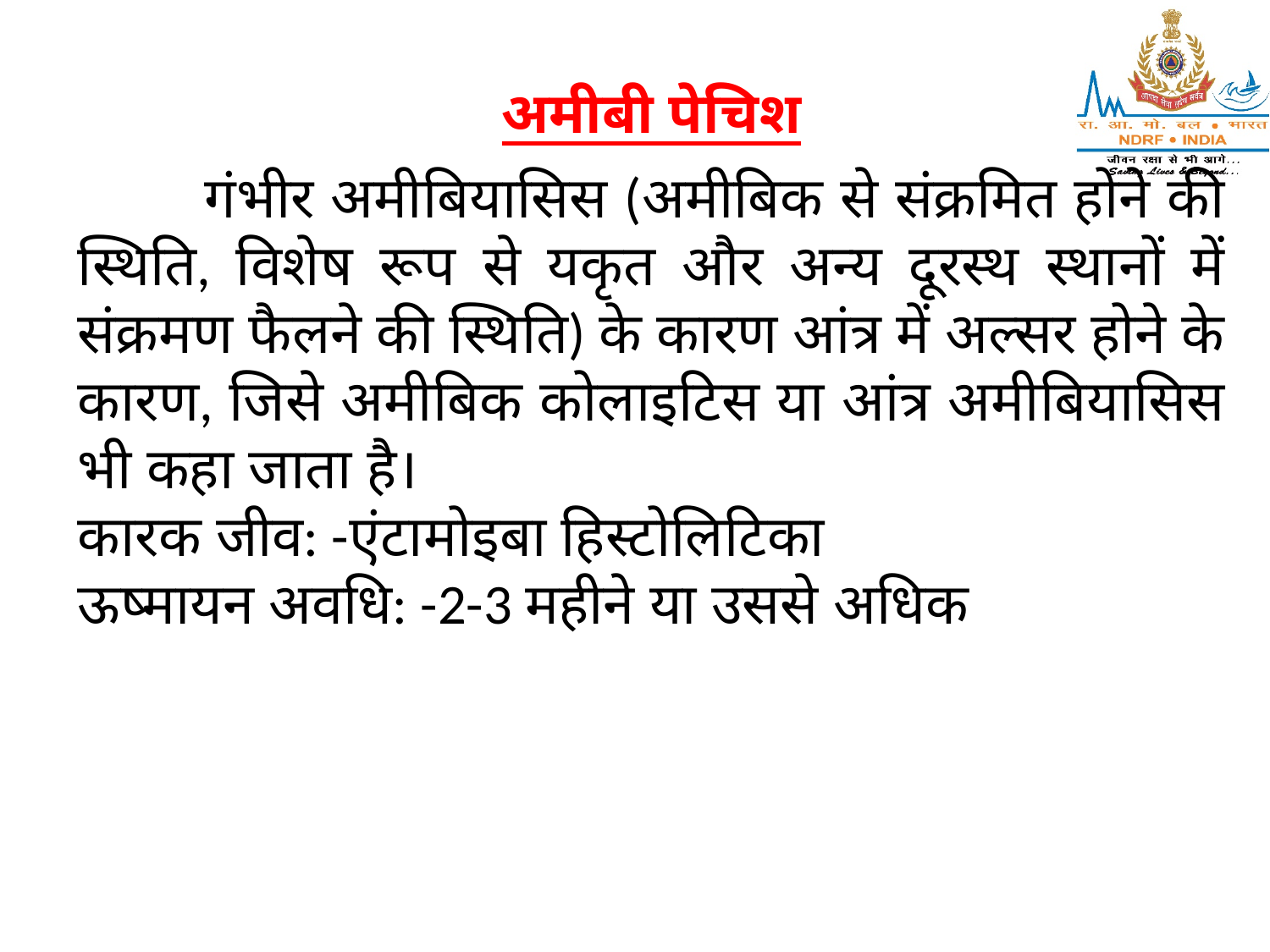

अमीबी पेचिश

	गंभीर अमीबियासिस (अमीबिक से संक्रमित होने की स्थिति, विशेष रूप से यकृत और अन्य दूरस्थ स्थानों में संक्रमण फैलने की स्थिति) के कारण आंत्र में अल्सर होने के कारण, जिसे अमीबिक कोलाइटिस या आंत्र अमीबियासिस भी कहा जाता है।
कारक जीव: -एंटामोइबा हिस्टोलिटिका
ऊष्मायन अवधि: -2-3 महीने या उससे अधिक